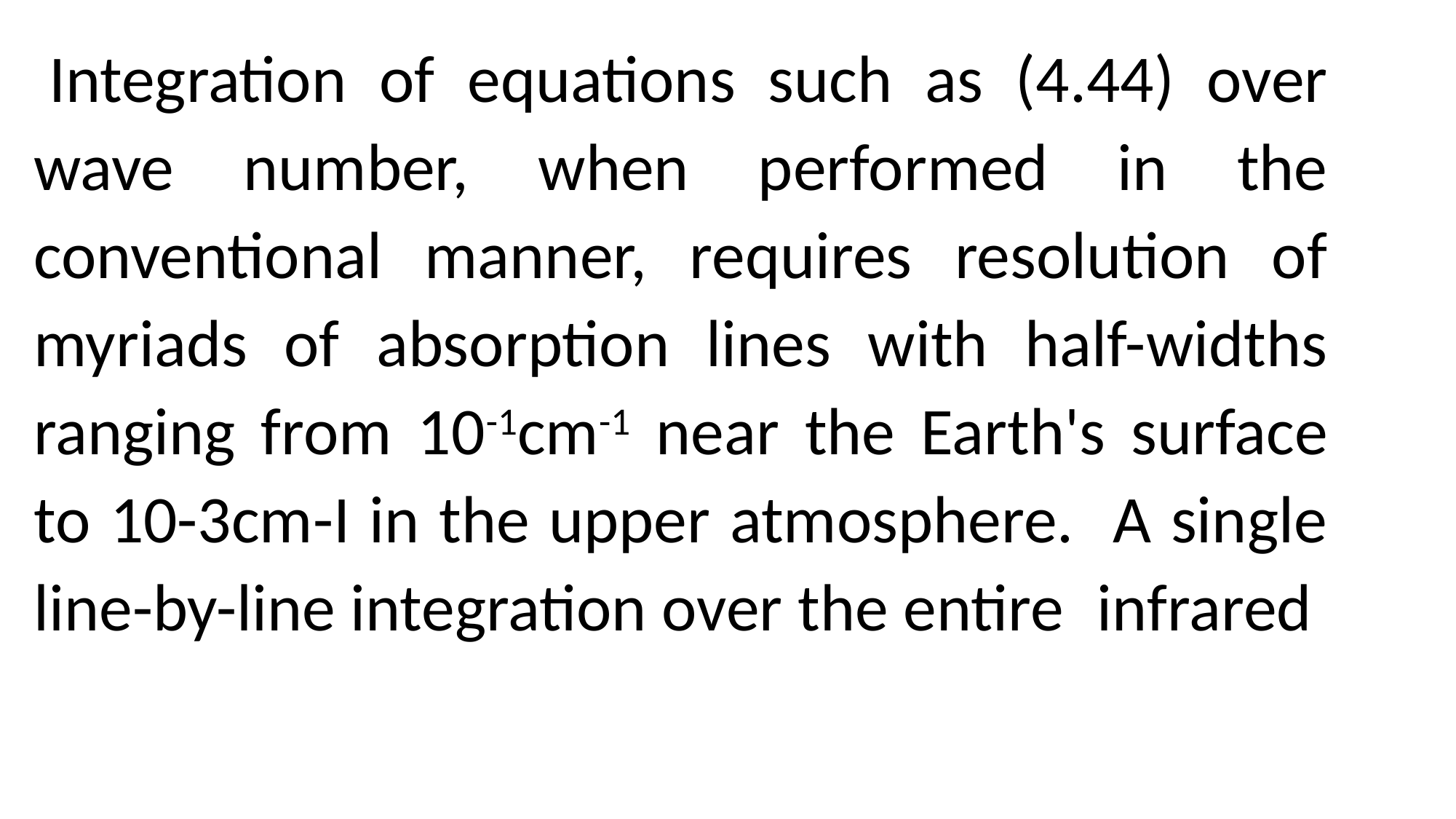

Integration of equations such as (4.44) over wave number, when performed in the conventional manner, requires resolution of myriads of absorption lines with half-widths ranging from 10-1cm-1 near the Earth's surface to 10-3cm-I in the upper atmosphere.  A single line-by-line integration over the entire  infrared